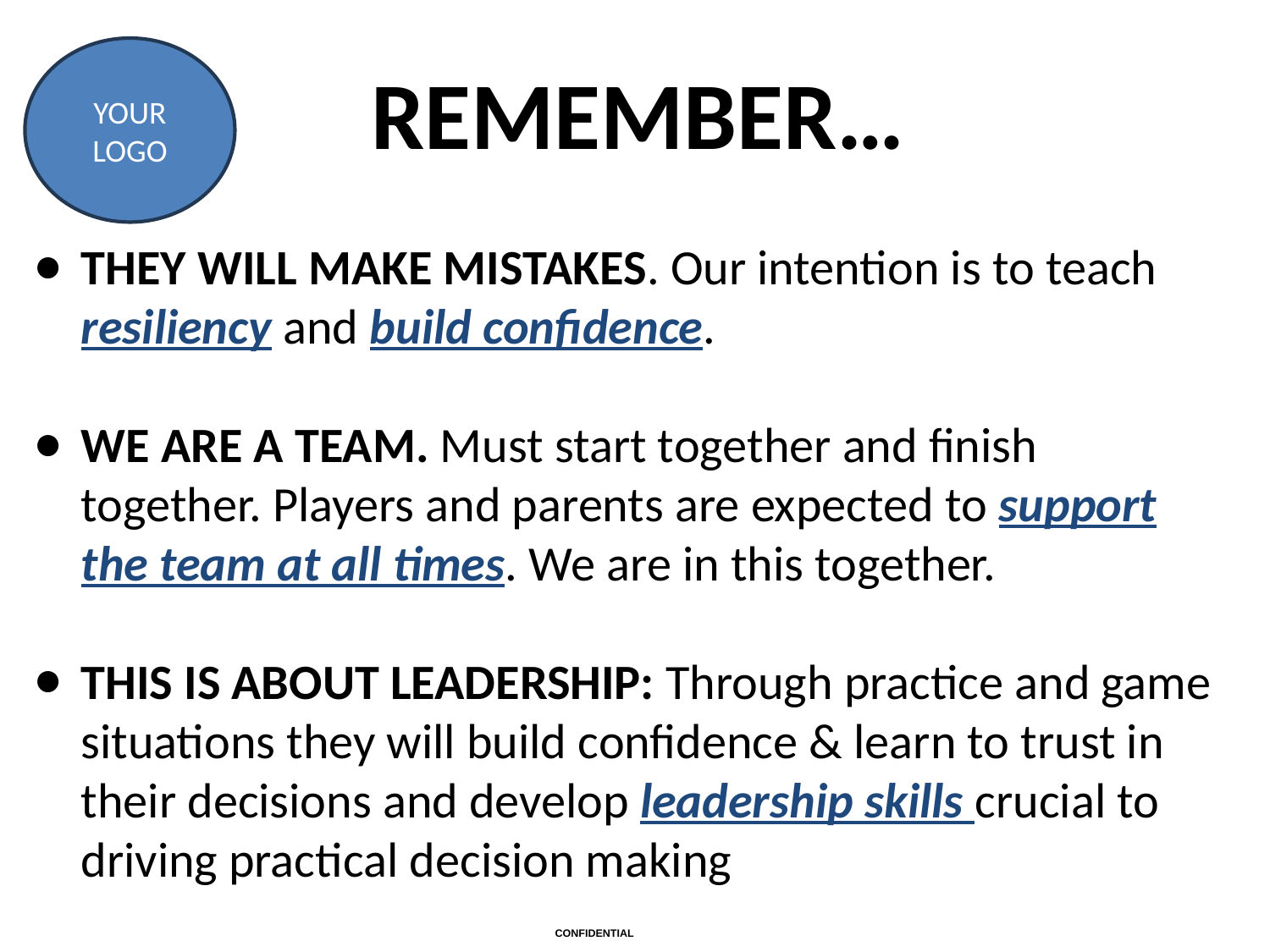

REMEMBER…
THEY WILL MAKE MISTAKES. Our intention is to teach resiliency and build confidence.
WE ARE A TEAM. Must start together and finish together. Players and parents are expected to support the team at all times. We are in this together.
THIS IS ABOUT LEADERSHIP: Through practice and game situations they will build confidence & learn to trust in their decisions and develop leadership skills crucial to driving practical decision making